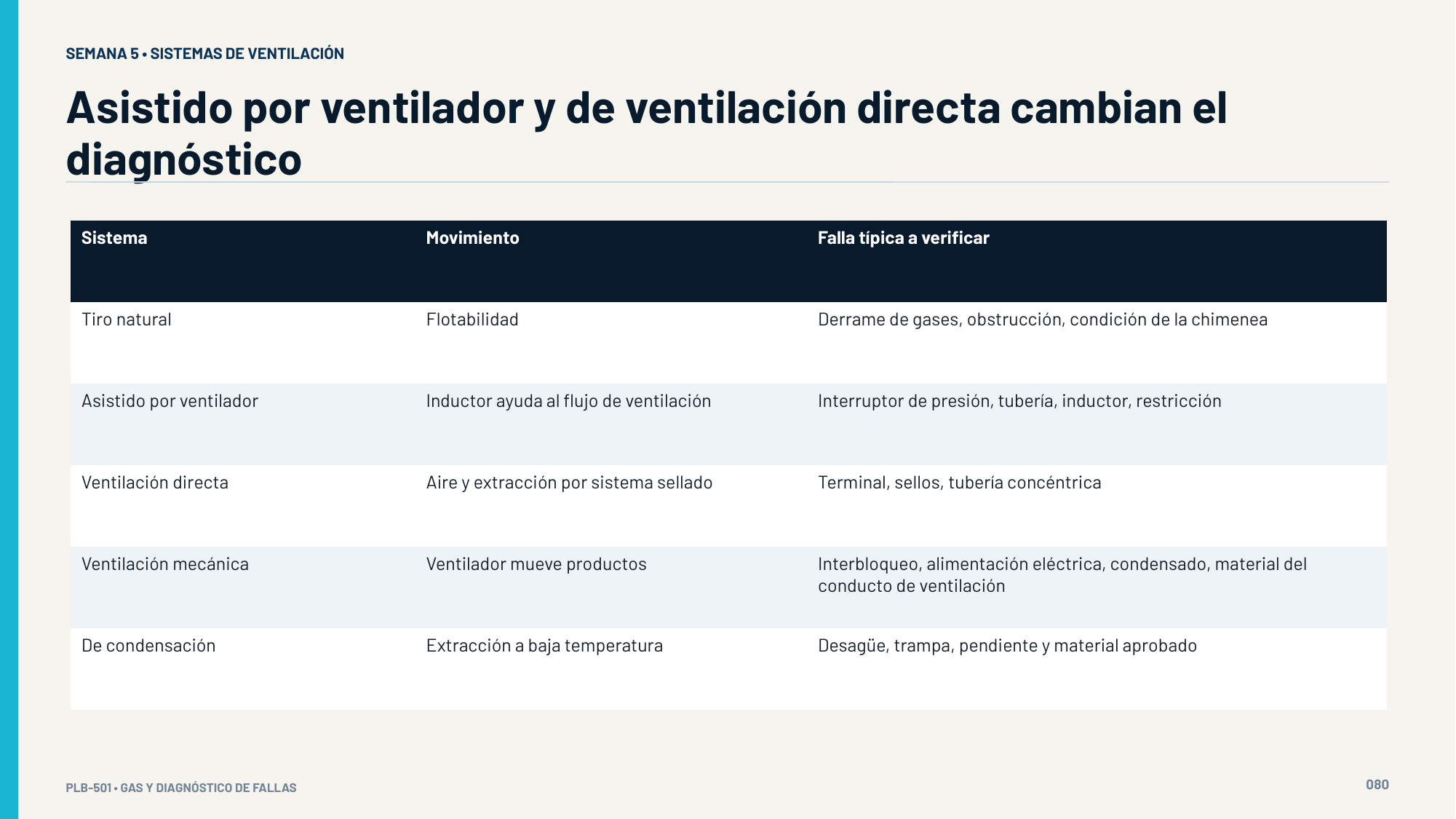

SEMANA 5 • SISTEMAS DE VENTILACIÓN
Asistido por ventilador y de ventilación directa cambian el diagnóstico

| Sistema | Movimiento | Falla típica a verificar |
| --- | --- | --- |
| Tiro natural | Flotabilidad | Derrame de gases, obstrucción, condición de la chimenea |
| Asistido por ventilador | Inductor ayuda al flujo de ventilación | Interruptor de presión, tubería, inductor, restricción |
| Ventilación directa | Aire y extracción por sistema sellado | Terminal, sellos, tubería concéntrica |
| Ventilación mecánica | Ventilador mueve productos | Interbloqueo, alimentación eléctrica, condensado, material del conducto de ventilación |
| De condensación | Extracción a baja temperatura | Desagüe, trampa, pendiente y material aprobado |
080
PLB-501 • GAS Y DIAGNÓSTICO DE FALLAS